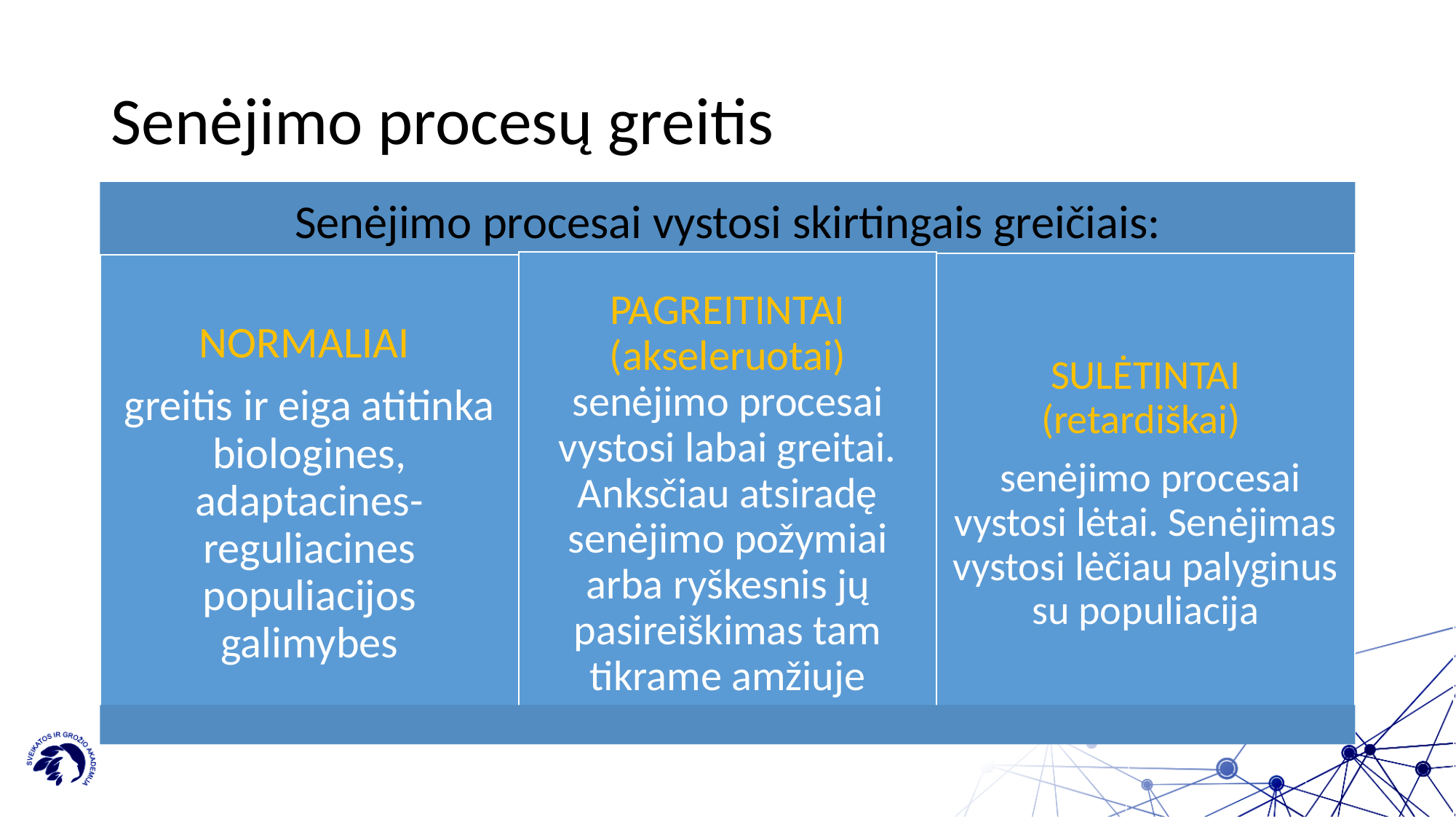

# Senėjimo procesų greitis
Senėjimo procesai vystosi skirtingais greičiais:
NORMALIAI
greitis ir eiga atitinka biologines, adaptacines-reguliacines populiacijos galimybes
PAGREITINTAI (akseleruotai) senėjimo procesai vystosi labai greitai. Anksčiau atsiradę senėjimo požymiai arba ryškesnis jų pasireiškimas tam tikrame amžiuje
SULĖTINTAI (retardiškai)
 senėjimo procesai vystosi lėtai. Senėjimas vystosi lėčiau palyginus su populiacija